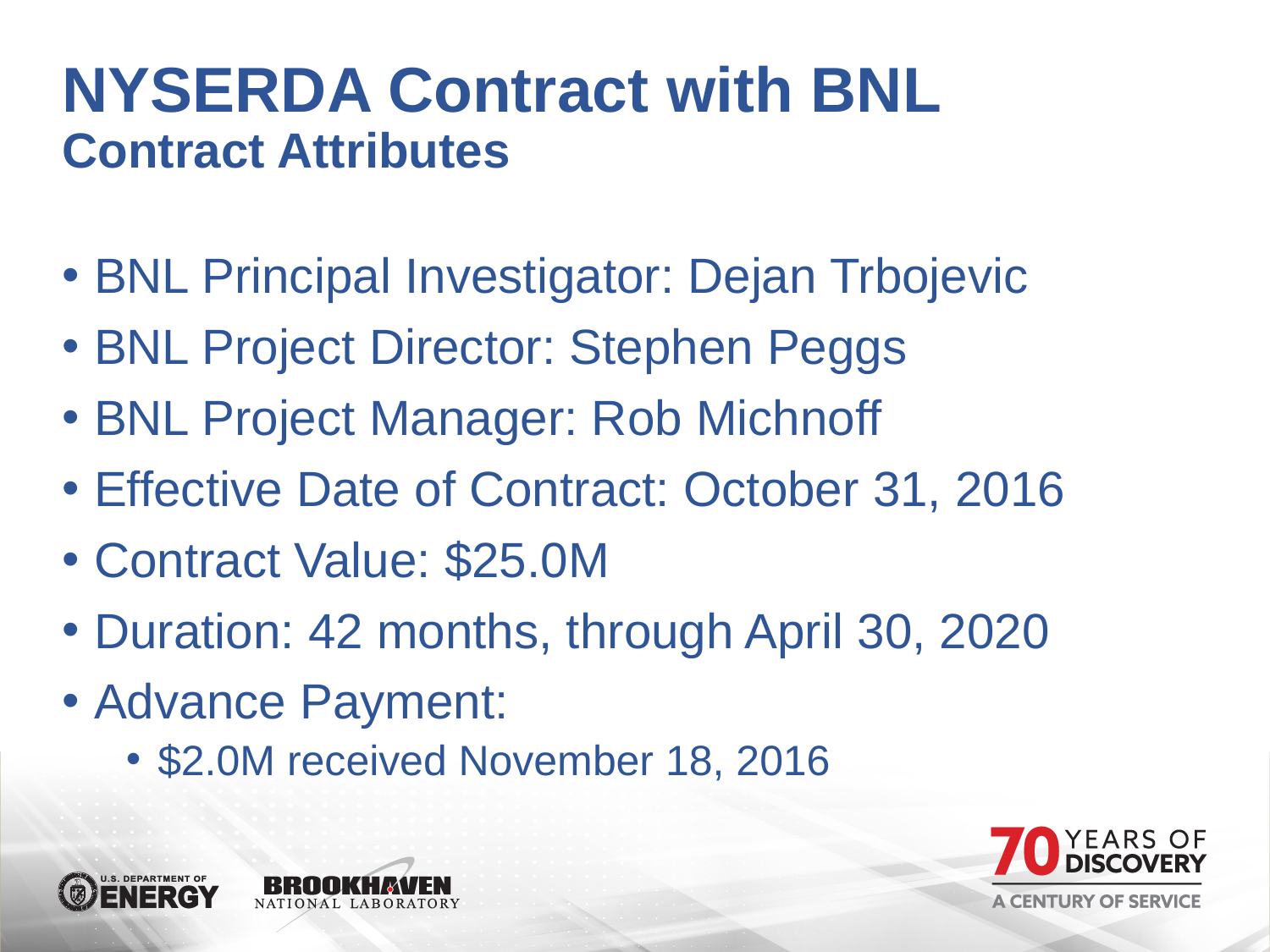

# NYSERDA Contract with BNL Contract Attributes
BNL Principal Investigator: Dejan Trbojevic
BNL Project Director: Stephen Peggs
BNL Project Manager: Rob Michnoff
Effective Date of Contract: October 31, 2016
Contract Value: $25.0M
Duration: 42 months, through April 30, 2020
Advance Payment:
$2.0M received November 18, 2016